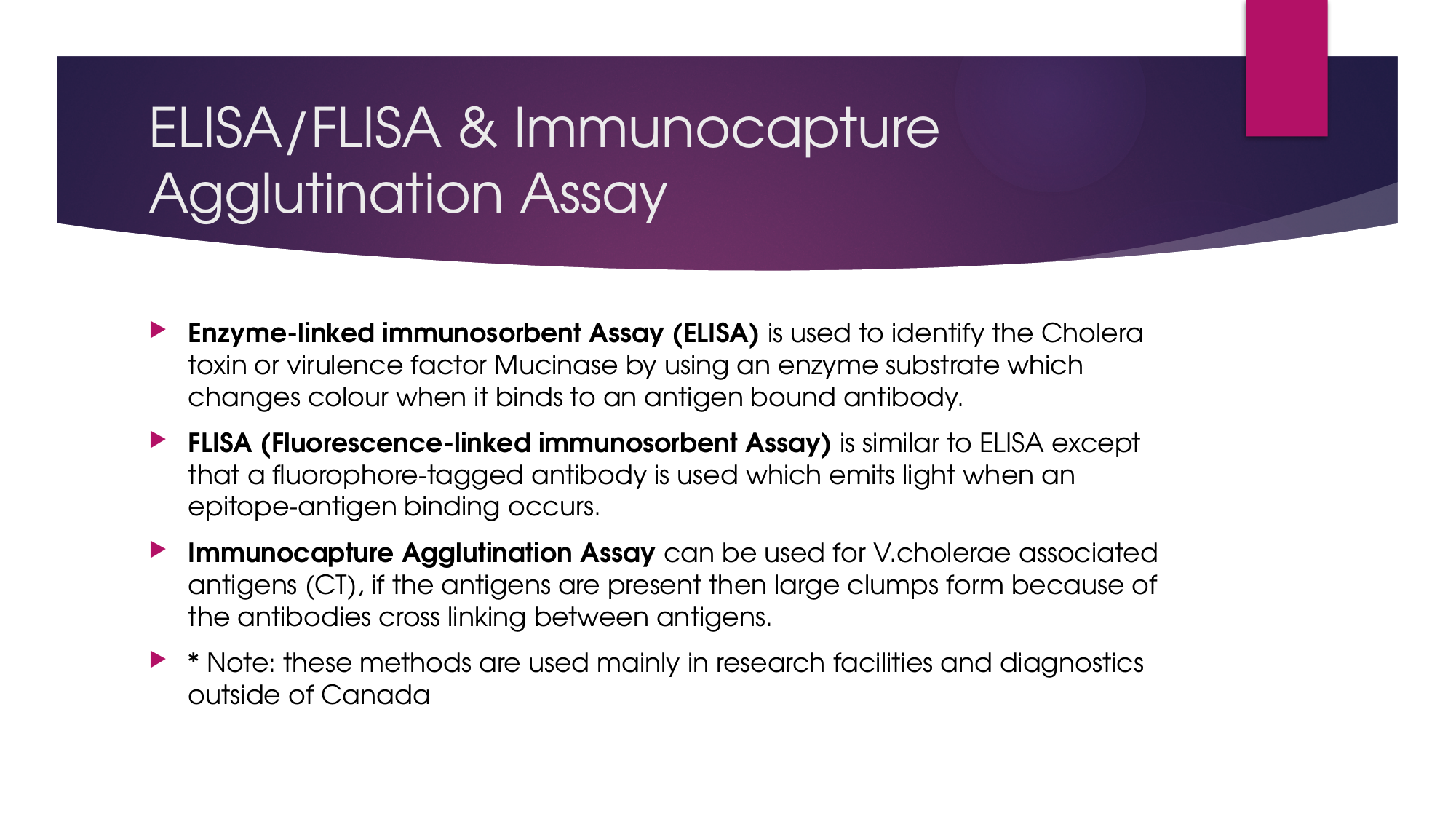

# ELISA/FLISA & Immunocapture Agglutination Assay
Enzyme-linked immunosorbent Assay (ELISA) is used to identify the Cholera toxin or virulence factor Mucinase by using an enzyme substrate which changes colour when it binds to an antigen bound antibody.
FLISA (Fluorescence-linked immunosorbent Assay) is similar to ELISA except that a fluorophore-tagged antibody is used which emits light when an epitope-antigen binding occurs.
Immunocapture Agglutination Assay can be used for V.cholerae associated antigens (CT), if the antigens are present then large clumps form because of the antibodies cross linking between antigens.
* Note: these methods are used mainly in research facilities and diagnostics outside of Canada